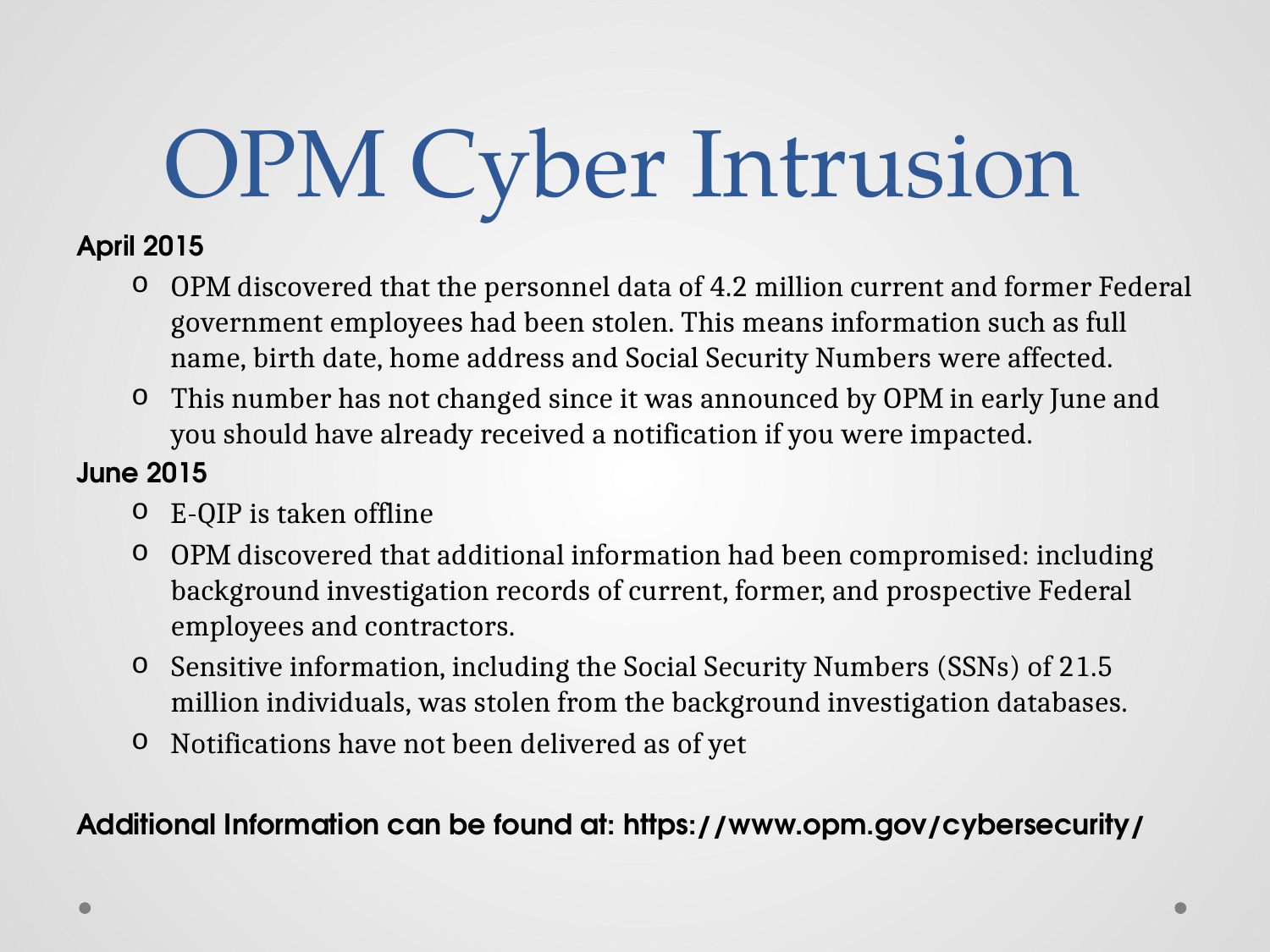

# OPM Cyber Intrusion
April 2015
OPM discovered that the personnel data of 4.2 million current and former Federal government employees had been stolen. This means information such as full name, birth date, home address and Social Security Numbers were affected.
This number has not changed since it was announced by OPM in early June and you should have already received a notification if you were impacted.
June 2015
E-QIP is taken offline
OPM discovered that additional information had been compromised: including background investigation records of current, former, and prospective Federal employees and contractors.
Sensitive information, including the Social Security Numbers (SSNs) of 21.5 million individuals, was stolen from the background investigation databases.
Notifications have not been delivered as of yet

Additional Information can be found at: https://www.opm.gov/cybersecurity/